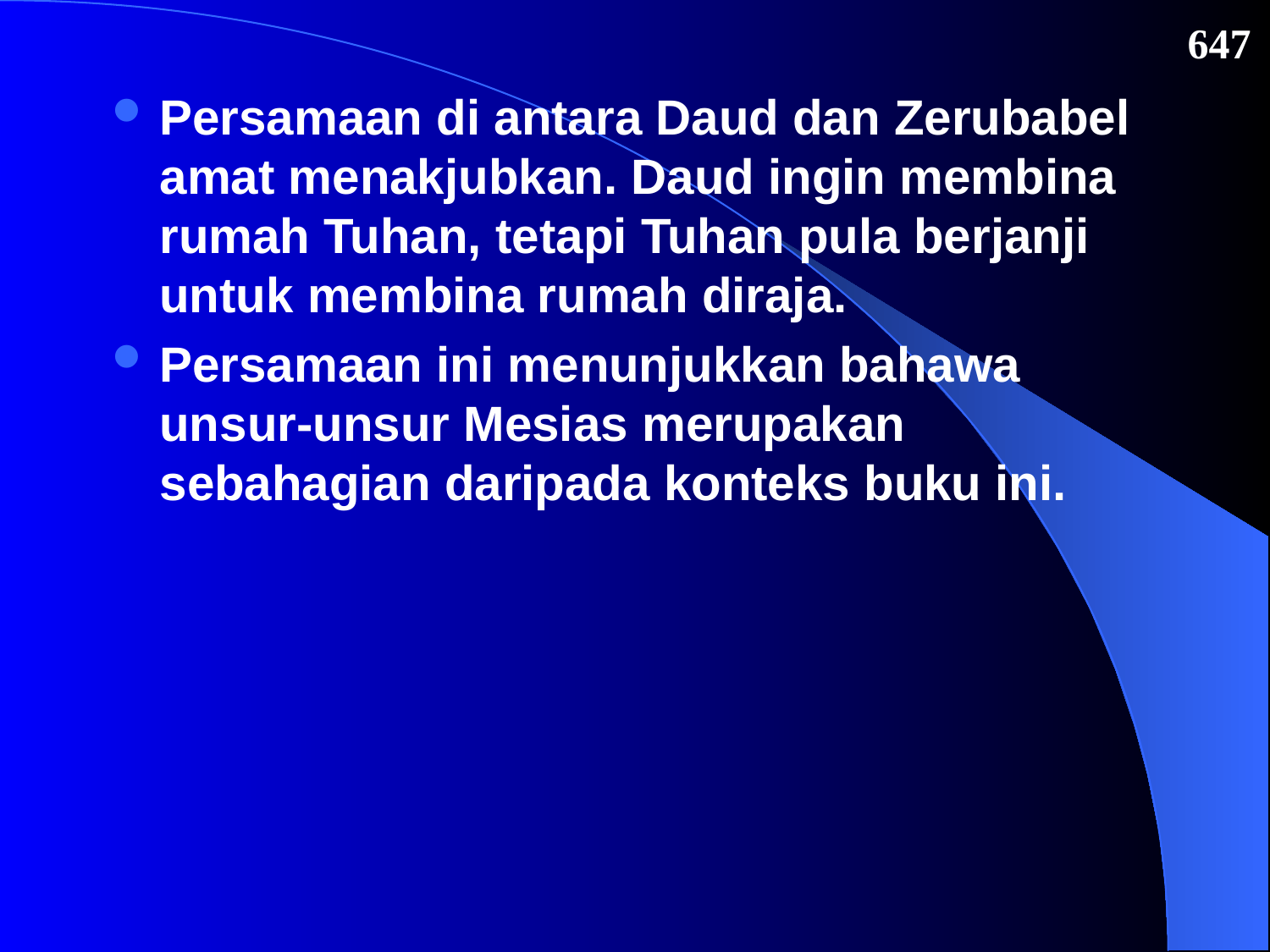

647
Persamaan di antara Daud dan Zerubabel amat menakjubkan. Daud ingin membina rumah Tuhan, tetapi Tuhan pula berjanji untuk membina rumah diraja.
Persamaan ini menunjukkan bahawa unsur-unsur Mesias merupakan sebahagian daripada konteks buku ini.
#